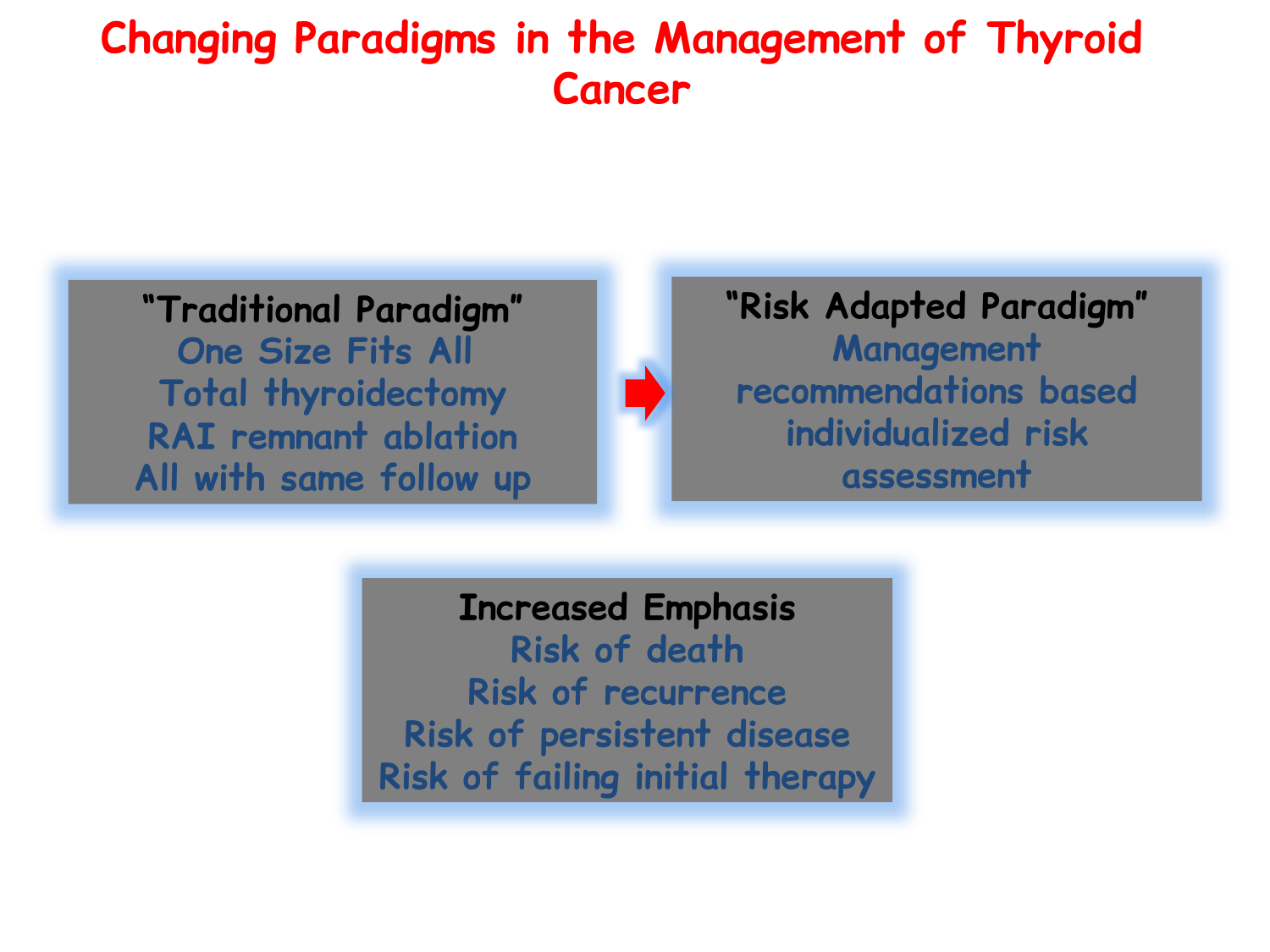

Changing Paradigms in the Management of Thyroid Cancer
“Risk Adapted Paradigm”
Management recommendations based individualized risk assessment
“Traditional Paradigm”
One Size Fits All
Total thyroidectomy
RAI remnant ablation
All with same follow up

Increased Emphasis
Risk of death
Risk of recurrence
Risk of persistent disease
Risk of failing initial therapy